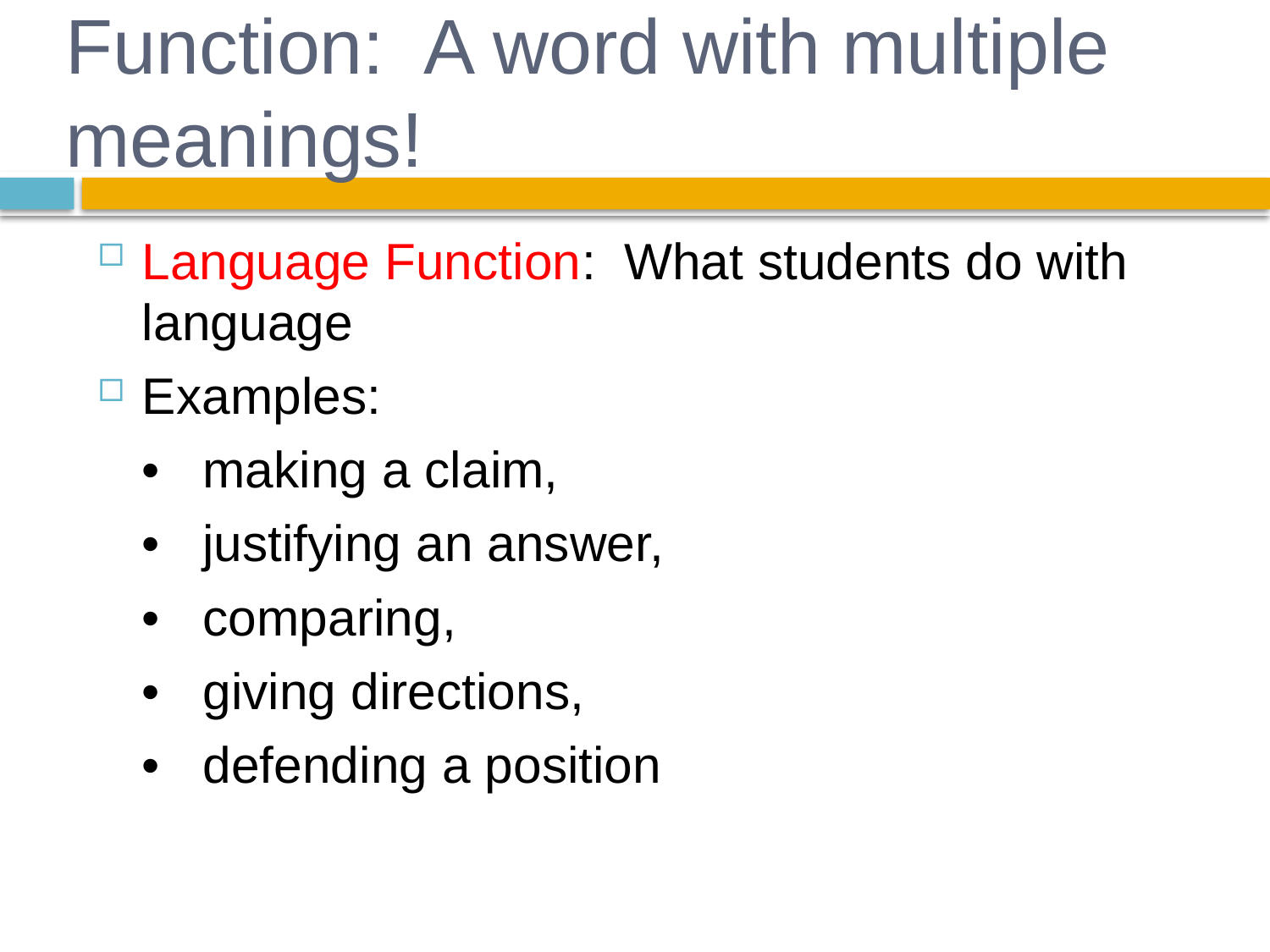

# Function:  A word with multiple meanings!
Language Function:  What students do with language
Examples:
	•   making a claim,
	•   justifying an answer,
	•   comparing,
	•   giving directions,
	•   defending a position